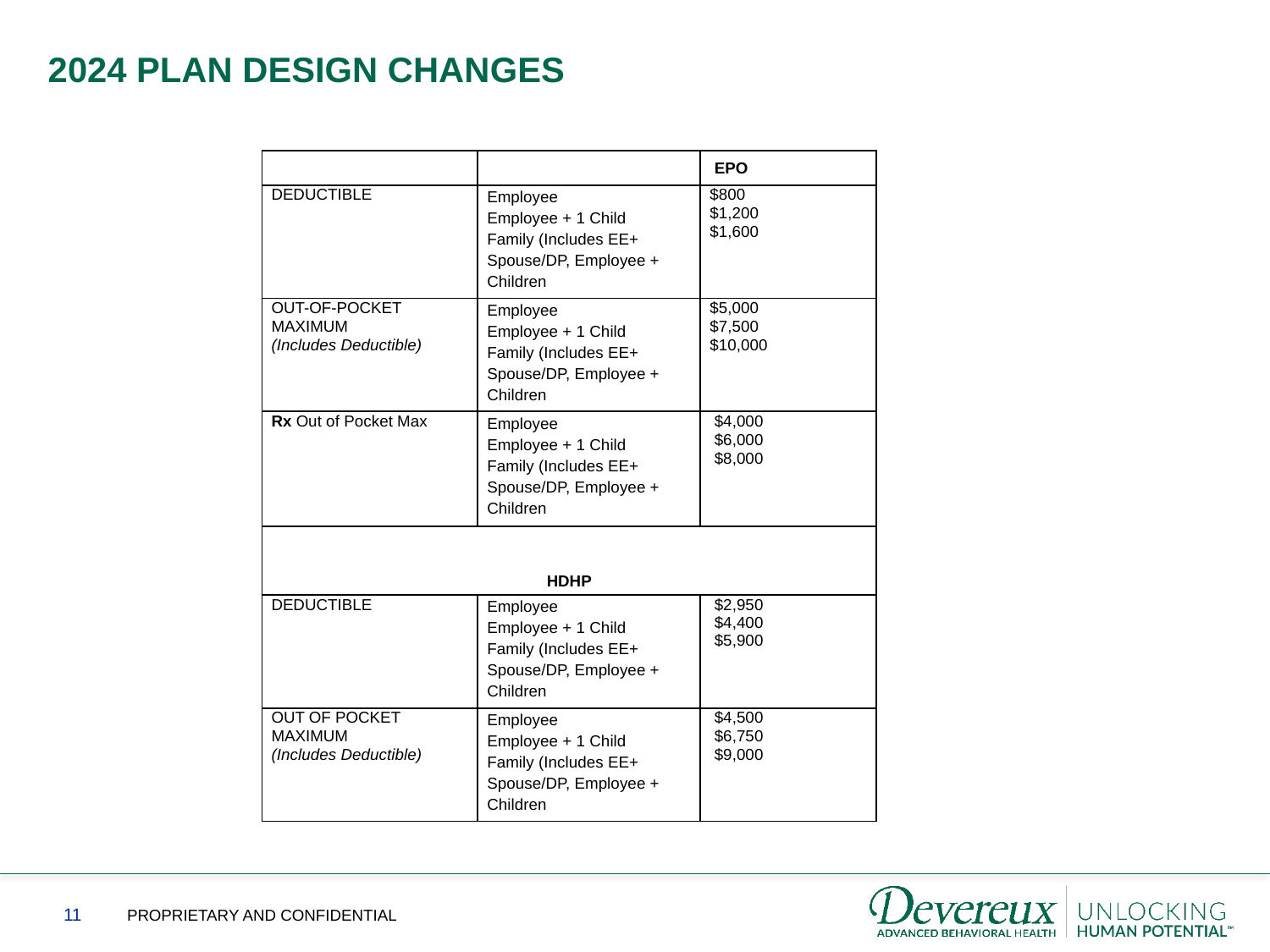

2024 Plan Design Changes
|  |  | EPO |
| --- | --- | --- |
| DEDUCTIBLE | Employee Employee + 1 Child Family (Includes EE+ Spouse/DP, Employee + Children | $800 $1,200 $1,600 |
| OUT-OF-POCKET MAXIMUM (Includes Deductible) | Employee Employee + 1 Child Family (Includes EE+ Spouse/DP, Employee + Children | $5,000 $7,500 $10,000 |
| Rx Out of Pocket Max | Employee Employee + 1 Child Family (Includes EE+ Spouse/DP, Employee + Children | $4,000 $6,000 $8,000 |
| HDHP |  |  |
| DEDUCTIBLE | Employee Employee + 1 Child Family (Includes EE+ Spouse/DP, Employee + Children | $2,950 $4,400 $5,900 |
| OUT OF POCKET MAXIMUM (Includes Deductible) | Employee Employee + 1 Child Family (Includes EE+ Spouse/DP, Employee + Children | $4,500 $6,750  $9,000 |